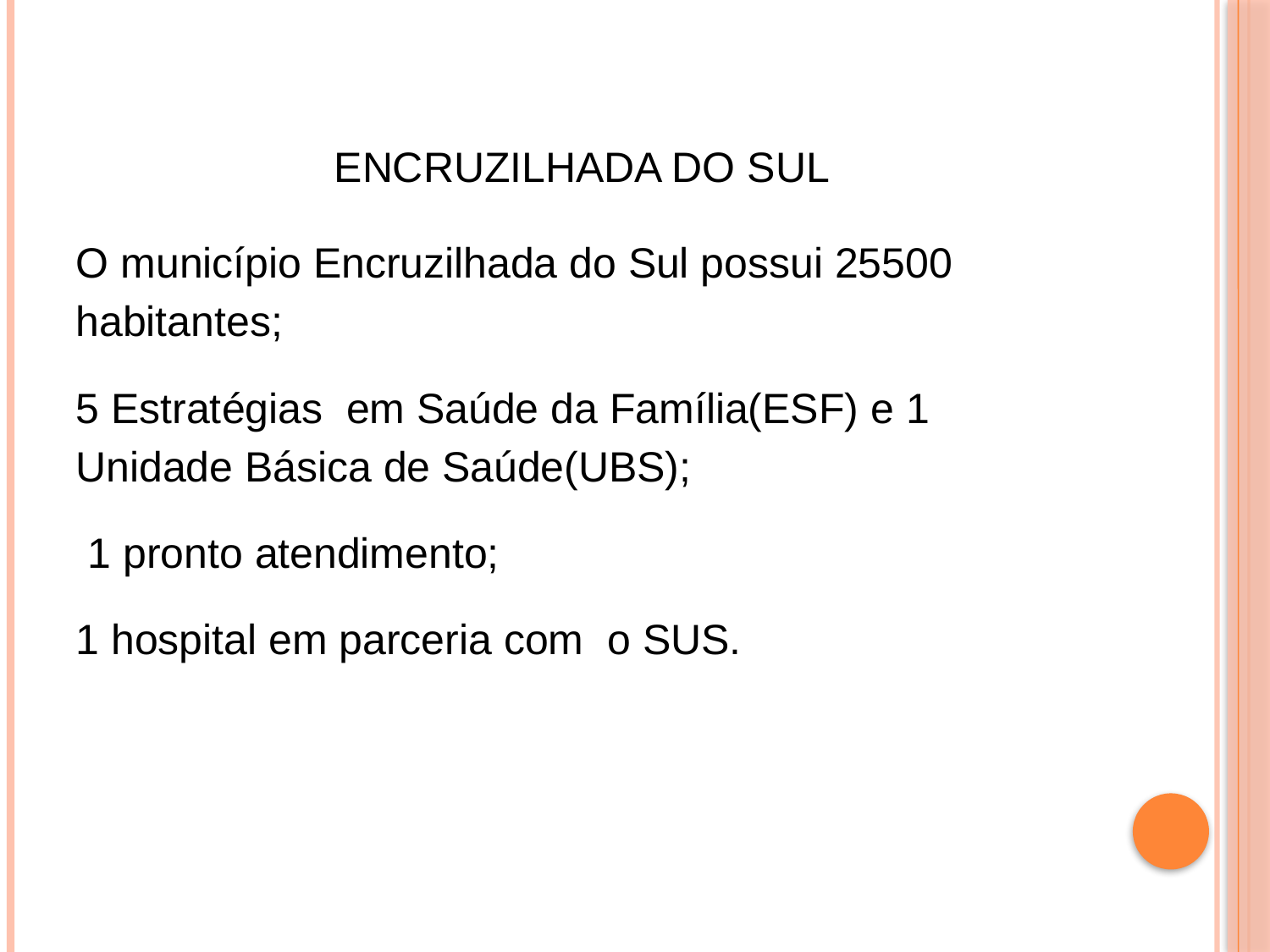

# Encruzilhada do Sul
O município Encruzilhada do Sul possui 25500 habitantes;
5 Estratégias  em Saúde da Família(ESF) e 1 Unidade Básica de Saúde(UBS);
 1 pronto atendimento;
1 hospital em parceria com  o SUS.